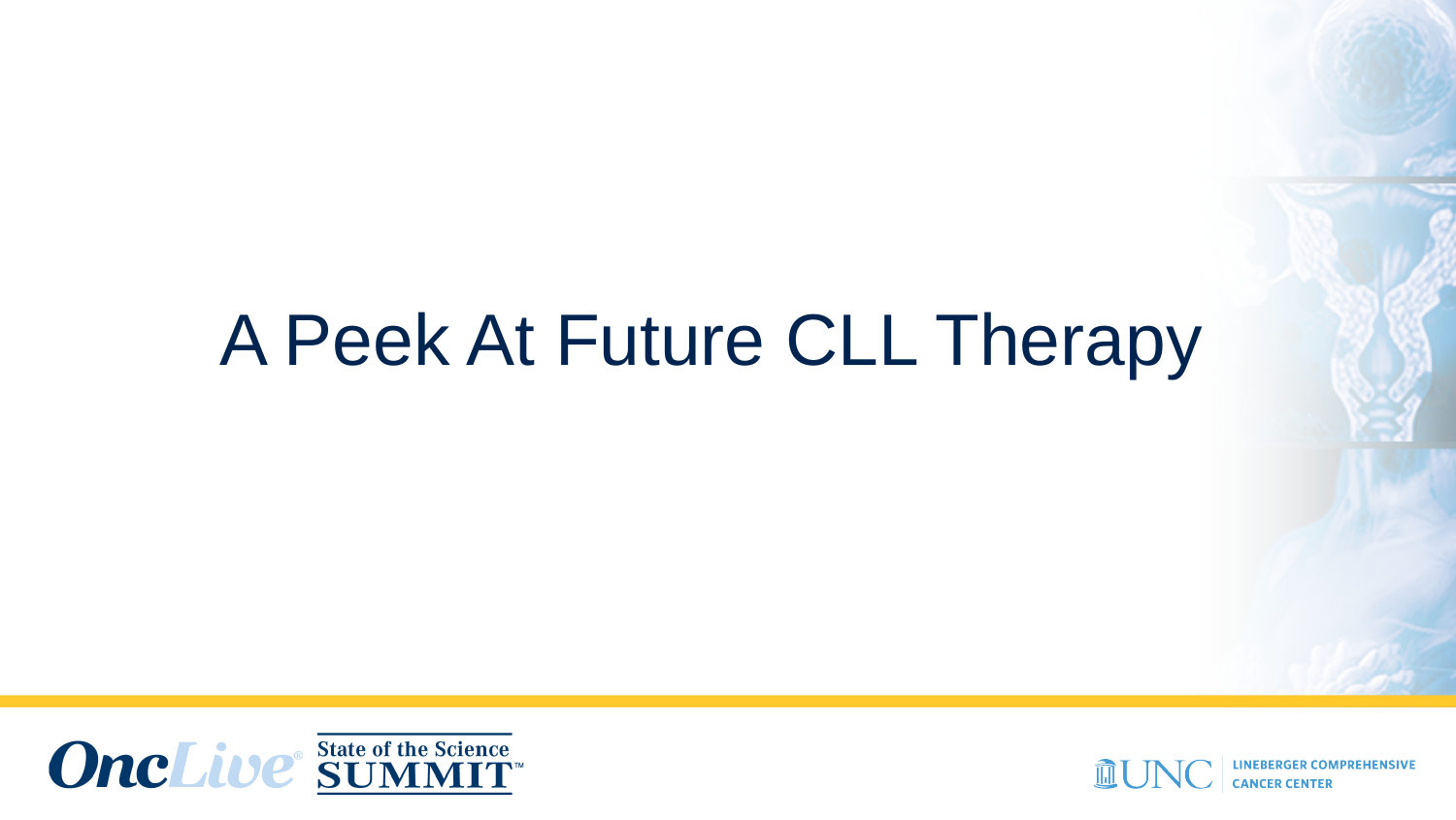

# A Peek At Future CLL Therapy